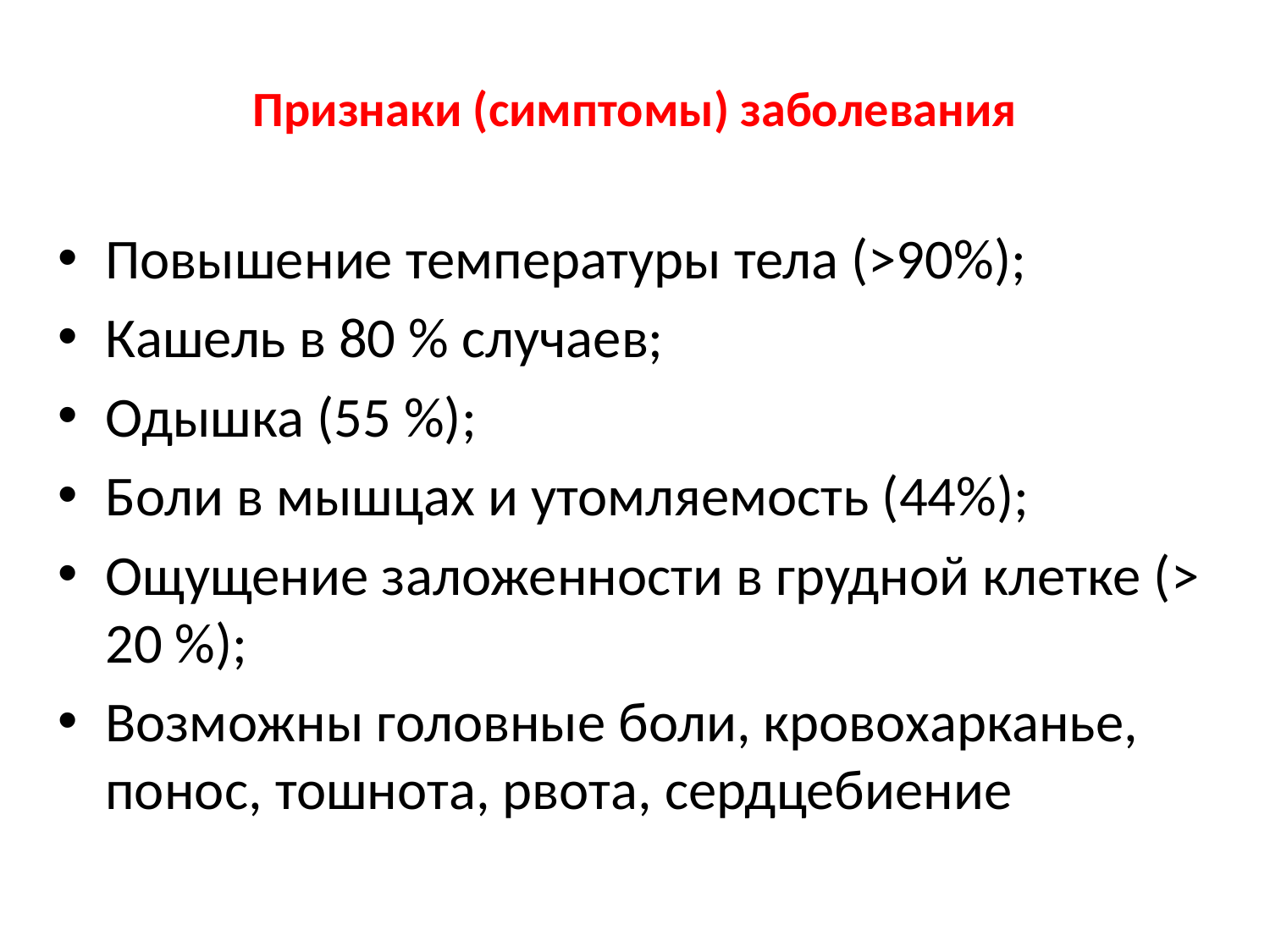

# Признаки (симптомы) заболевания
Повышение температуры тела (>90%);
Кашель в 80 % случаев;
Одышка (55 %);
Боли в мышцах и утомляемость (44%);
Ощущение заложенности в грудной клетке (> 20 %);
Возможны головные боли, кровохарканье, понос, тошнота, рвота, сердцебиение